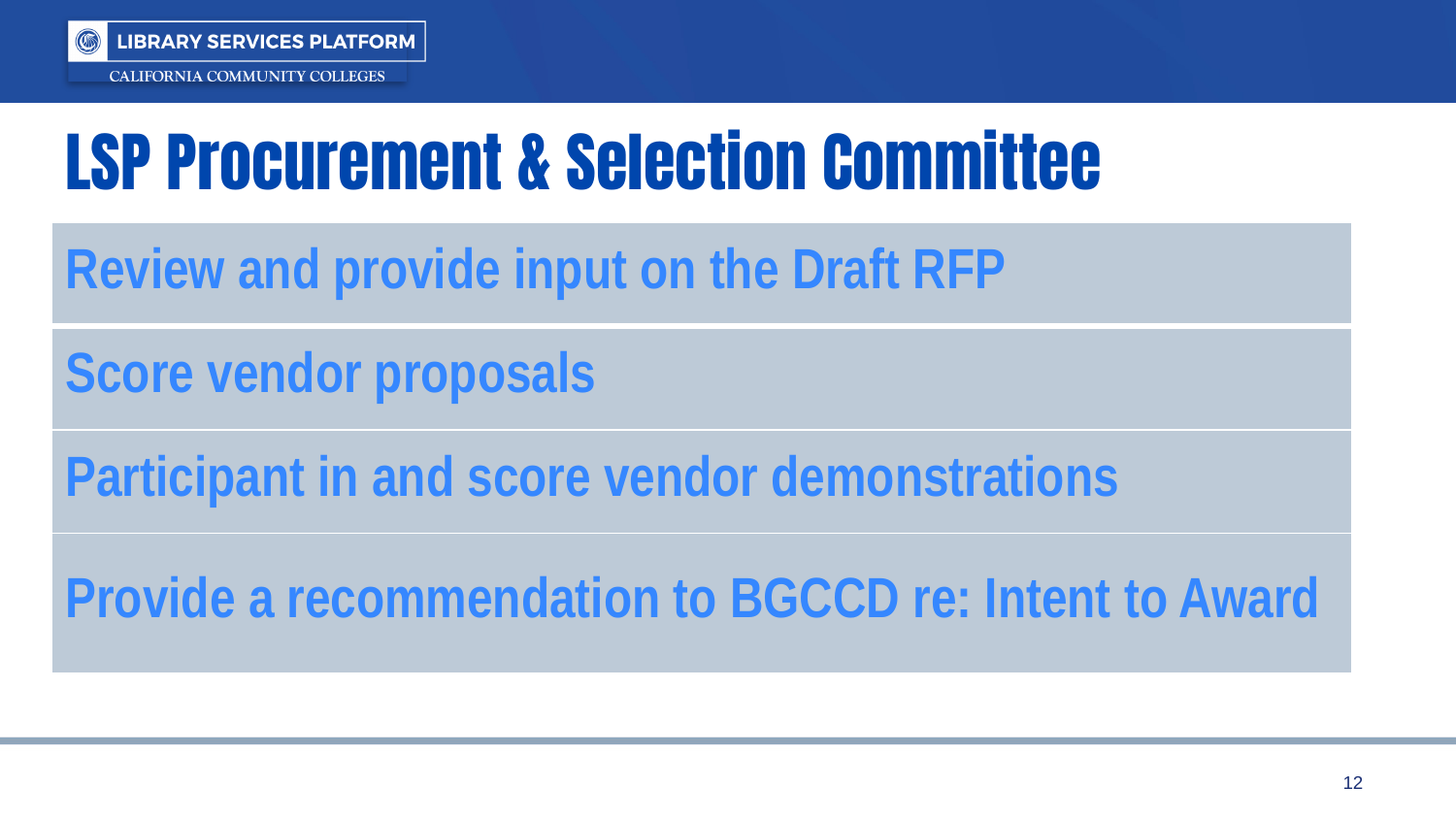

LSP Procurement & Selection Committee

| Review and provide input on the Draft RFP |
| --- |
| Score vendor proposals |
| Participant in and score vendor demonstrations |
| Provide a recommendation to BGCCD re: Intent to Award |